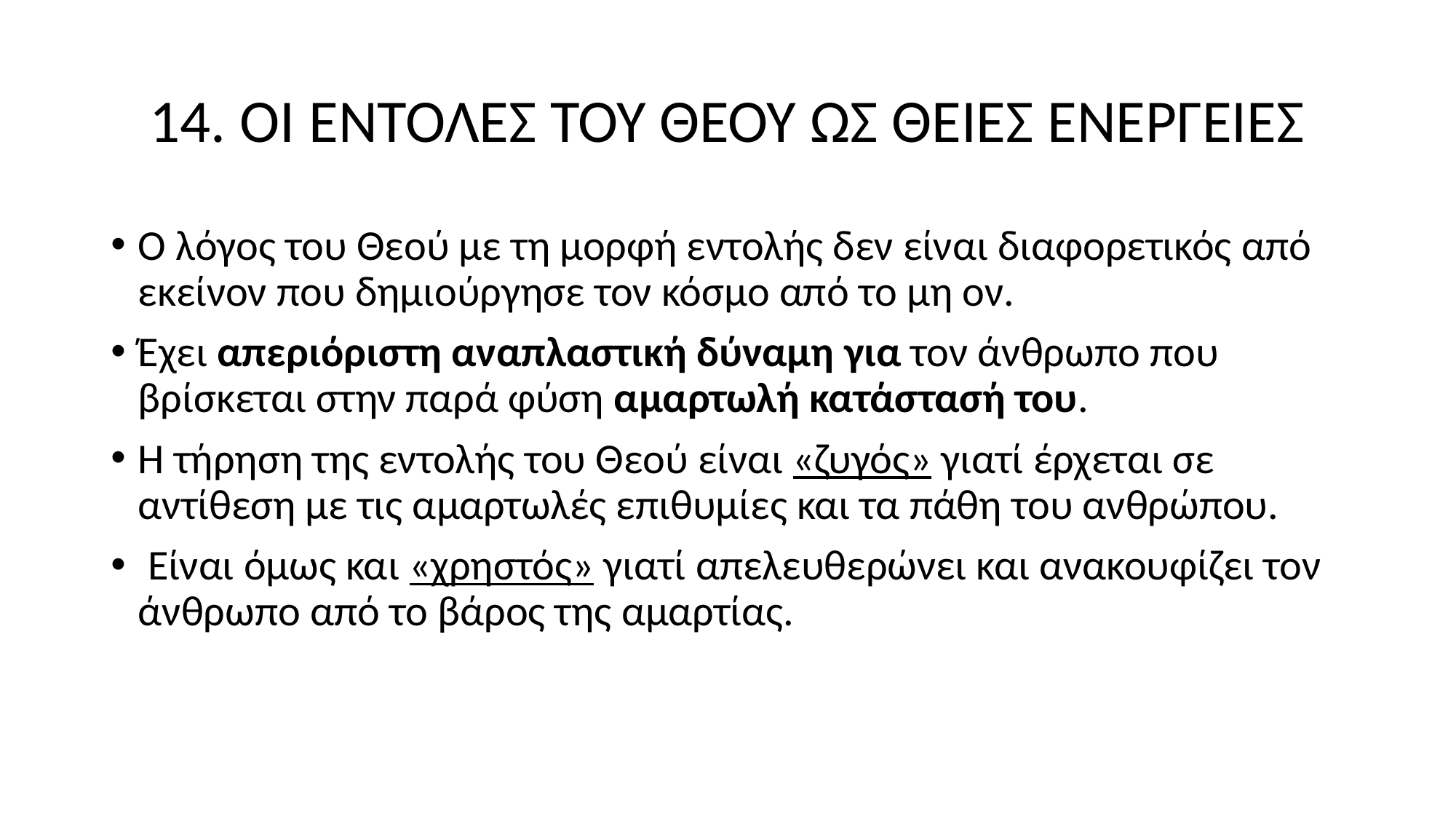

# 14. ΟΙ ΕΝΤΟΛΕΣ ΤΟΥ ΘΕΟΥ ΩΣ ΘΕΙΕΣ ΕΝΕΡΓΕΙΕΣ
Ο λόγος του Θεού με τη μορφή εντολής δεν είναι διαφορετικός από εκείνον που δημιούργησε τον κόσμο από το μη ον.
Έχει απεριόριστη αναπλαστική δύναμη για τον άνθρωπο που βρίσκεται στην παρά φύση αμαρτωλή κατάστασή του.
Η τήρηση της εντολής του Θεού είναι «ζυγός» γιατί έρχεται σε αντίθεση με τις αμαρτωλές επιθυμίες και τα πάθη του ανθρώπου.
 Είναι όμως και «χρηστός» γιατί απελευθερώνει και ανακουφίζει τον άνθρωπο από το βάρος της αμαρτίας.